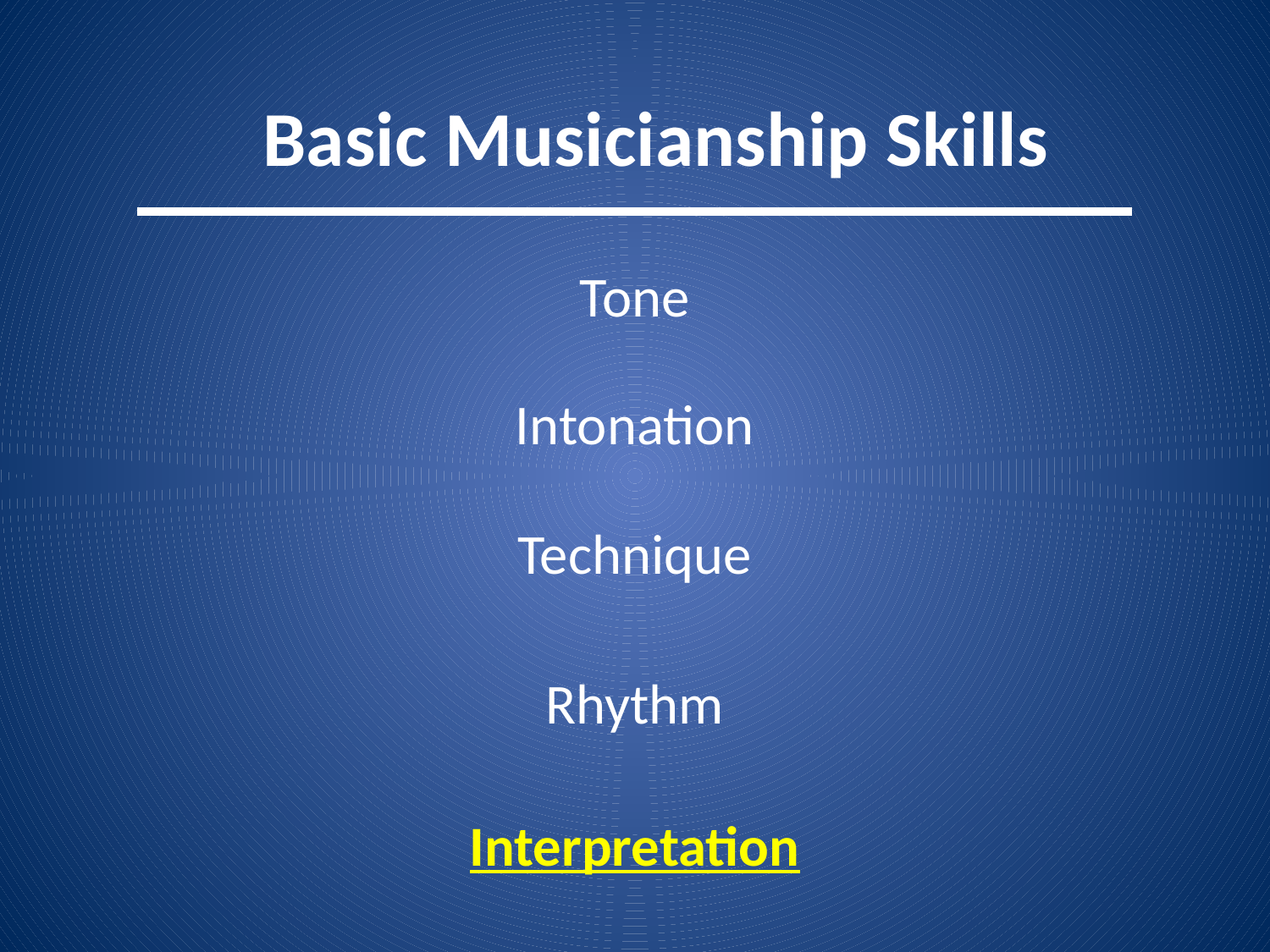

# Basic Musicianship Skills
Tone
Intonation
Technique
Rhythm
Interpretation